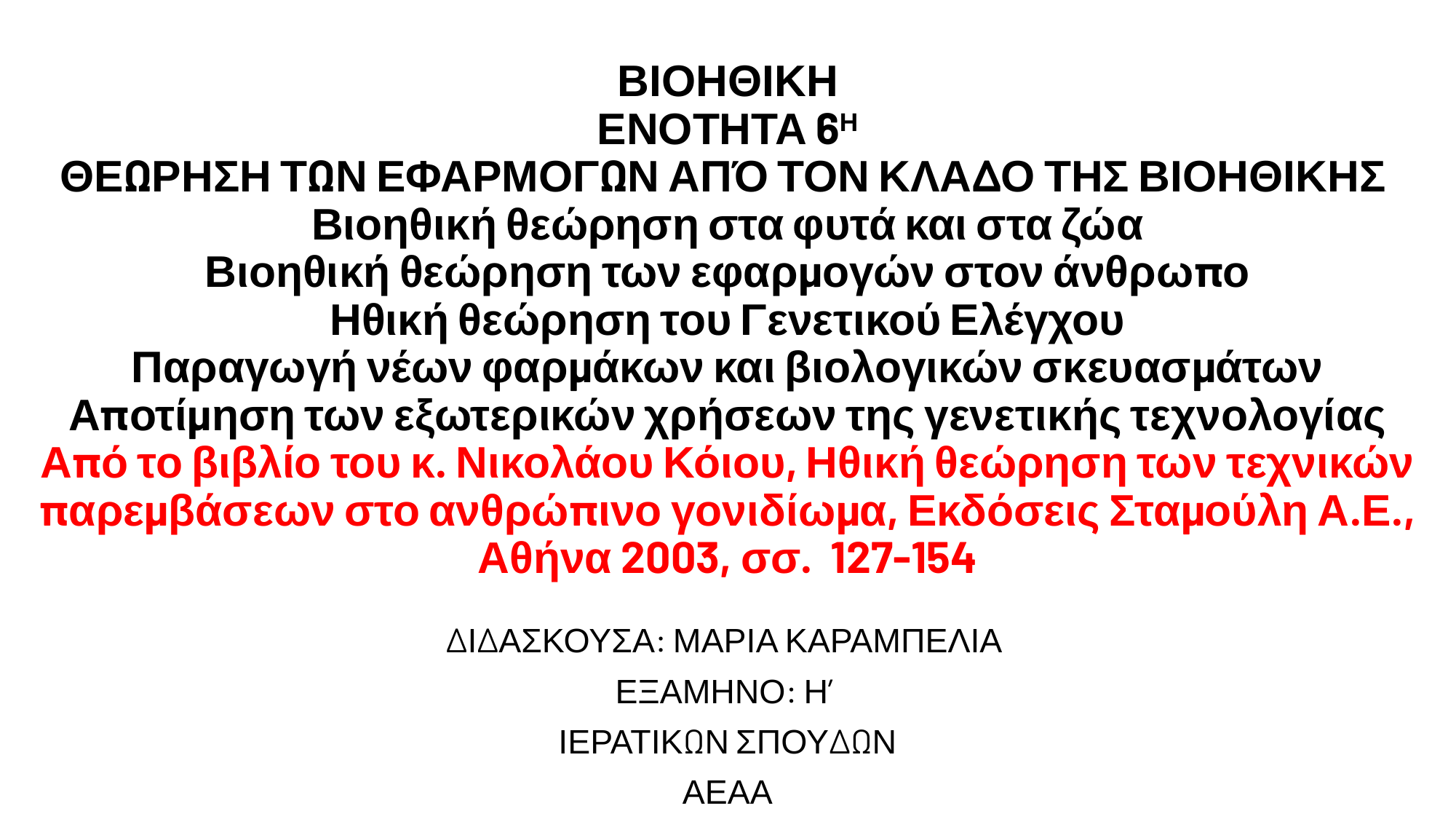

# ΒΙΟΗΘΙΚΗ ΕΝΟΤΗΤΑ 6Η ΘΕΩΡΗΣΗ ΤΩΝ ΕΦΑΡΜΟΓΩΝ ΑΠΌ ΤΟΝ ΚΛΑΔΟ ΤΗΣ ΒΙΟΗΘΙΚΗΣ Βιοηθική θεώρηση στα φυτά και στα ζώα Βιοηθική θεώρηση των εφαρμογών στον άνθρωπο Ηθική θεώρηση του Γενετικού Ελέγχου Παραγωγή νέων φαρμάκων και βιολογικών σκευασμάτων Αποτίμηση των εξωτερικών χρήσεων της γενετικής τεχνολογίας Από το βιβλίο του κ. Νικολάου Κόιου, Ηθική θεώρηση των τεχνικών παρεμβάσεων στο ανθρώπινο γονιδίωμα, Εκδόσεις Σταμούλη Α.Ε., Αθήνα 2003, σσ.  127-154
ΔΙΔΑΣΚΟΥΣΑ: ΜΑΡΙΑ ΚΑΡΑΜΠΕΛΙΑ
ΕΞΑΜΗΝΟ: Η’
ΙΕΡΑΤΙΚΩΝ ΣΠΟΥΔΩΝ
ΑΕΑΑ